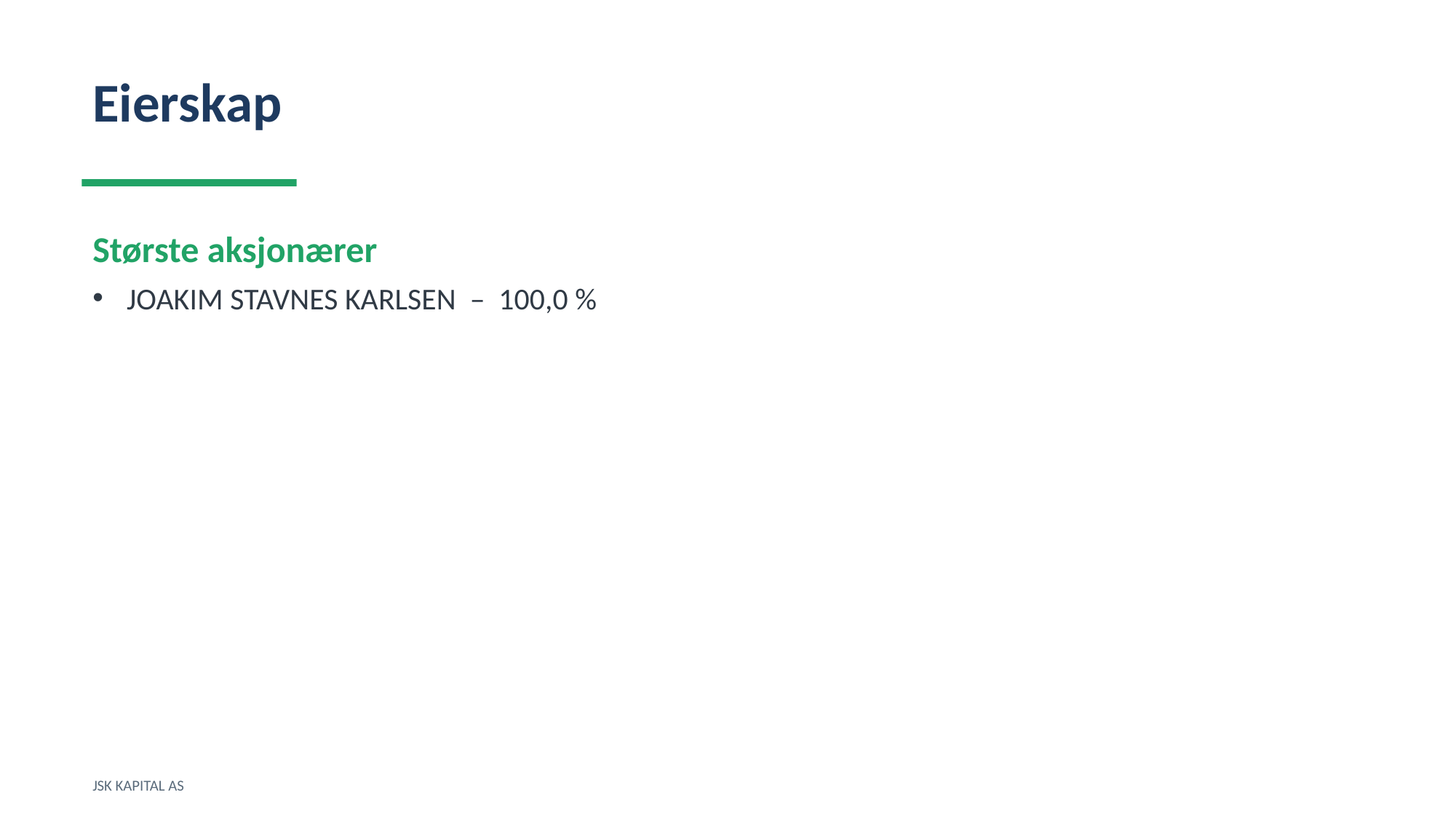

Eierskap

Største aksjonærer
JOAKIM STAVNES KARLSEN  –  100,0 %
JSK KAPITAL AS